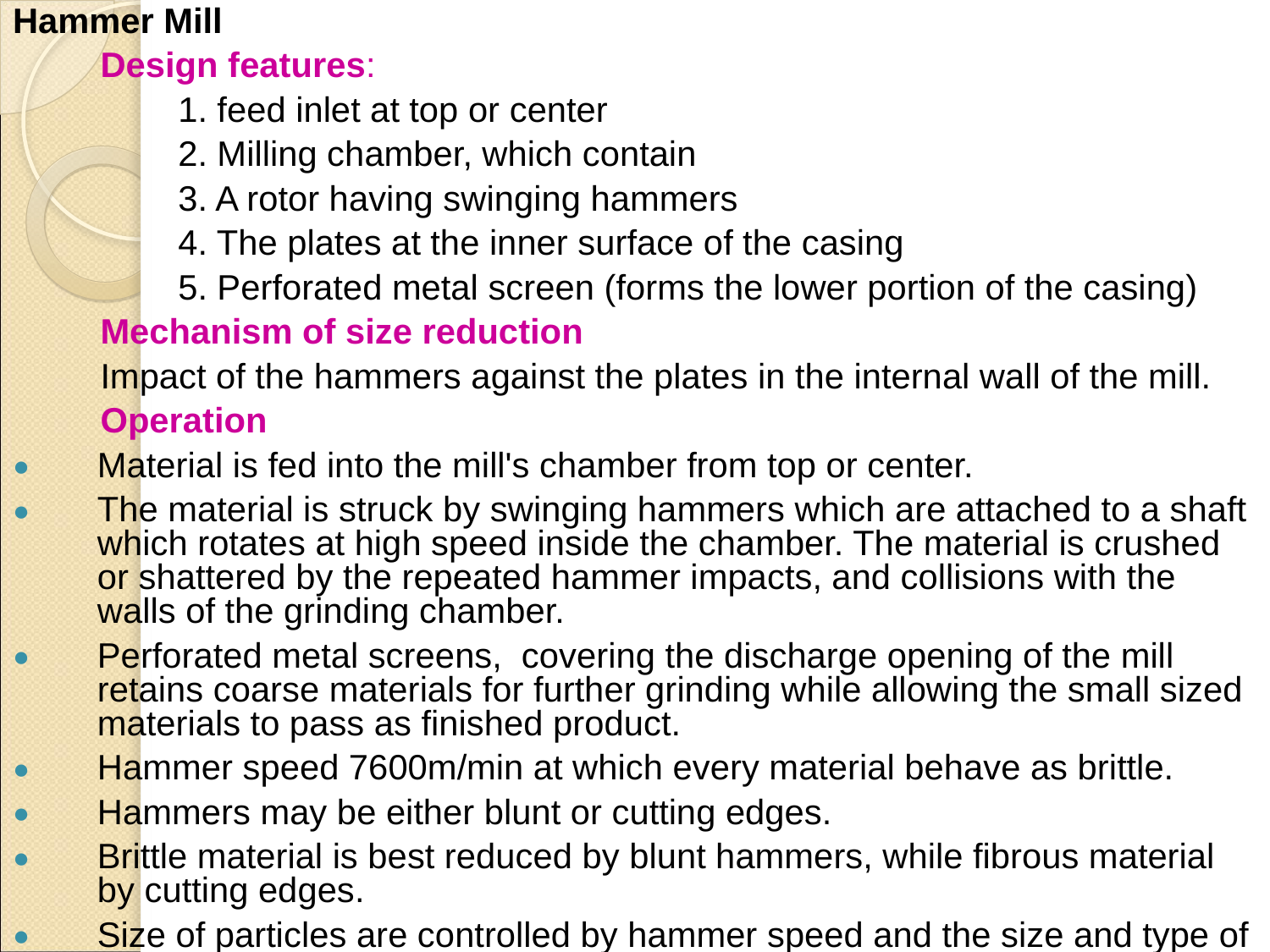

Hammer Mill
         Design features:
                 1. feed inlet at top or center
                 2. Milling chamber, which contain
                 3. A rotor having swinging hammers
                 4. The plates at the inner surface of the casing
                 5. Perforated metal screen (forms the lower portion of the casing)
         Mechanism of size reduction
         Impact of the hammers against the plates in the internal wall of the mill.
         Operation
Material is fed into the mill's chamber from top or center.
The material is struck by swinging hammers which are attached to a shaft which rotates at high speed inside the chamber. The material is crushed or shattered by the repeated hammer impacts, and collisions with the walls of the grinding chamber.
Perforated metal screens,  covering the discharge opening of the mill retains coarse materials for further grinding while allowing the small sized materials to pass as finished product.
Hammer speed 7600m/min at which every material behave as brittle.
Hammers may be either blunt or cutting edges.
Brittle material is best reduced by blunt hammers, while fibrous material by cutting edges.
Size of particles are controlled by hammer speed and the size and type of screen.